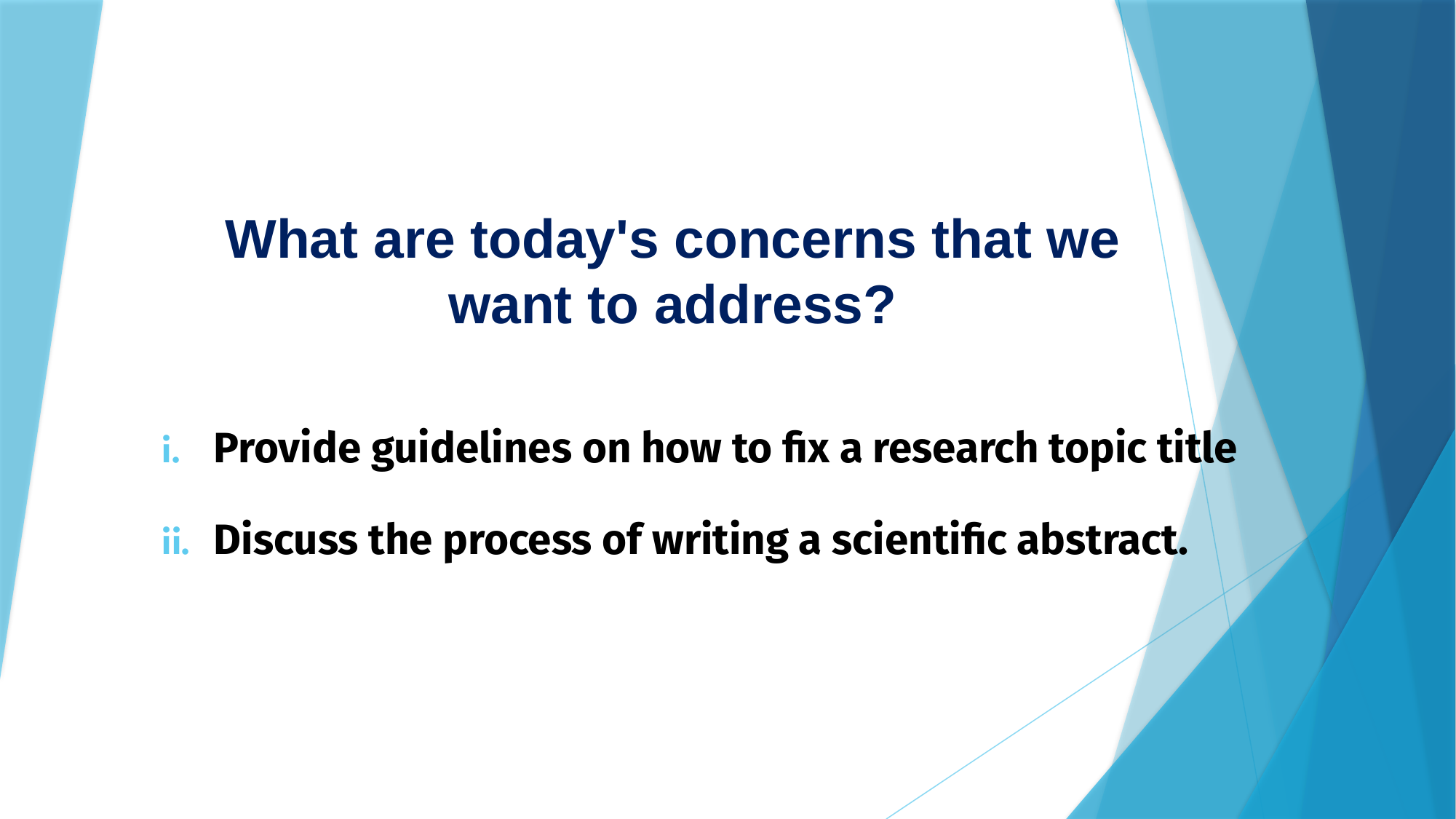

# What are today's concerns that we want to address?
Provide guidelines on how to fix a research topic title
Discuss the process of writing a scientific abstract.